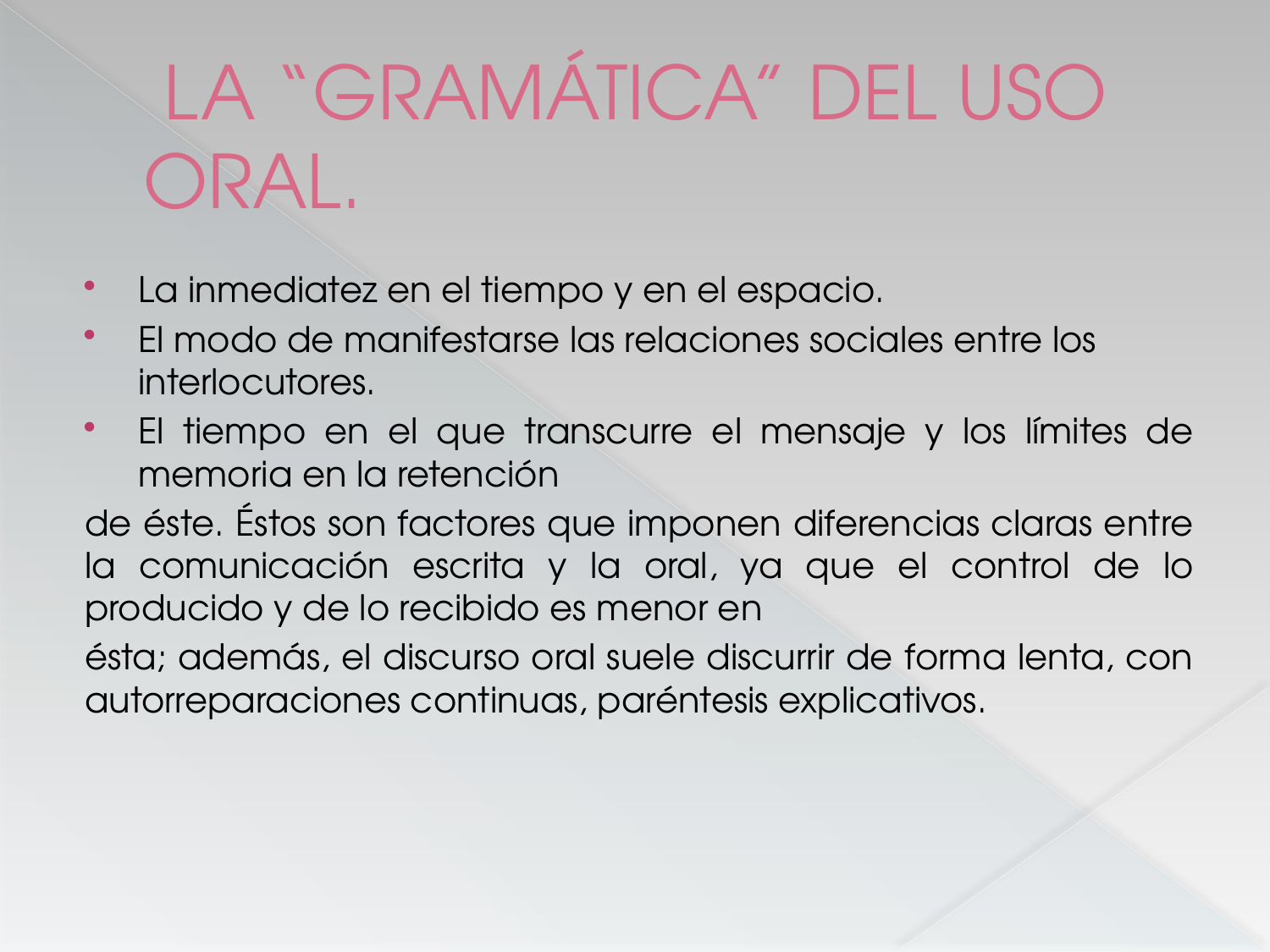

# LA “GRAMÁTICA” DEL USO ORAL.
La inmediatez en el tiempo y en el espacio.
El modo de manifestarse las relaciones sociales entre los interlocutores.
El tiempo en el que transcurre el mensaje y los límites de memoria en la retención
de éste. Éstos son factores que imponen diferencias claras entre la comunicación escrita y la oral, ya que el control de lo producido y de lo recibido es menor en
ésta; además, el discurso oral suele discurrir de forma lenta, con autorreparaciones continuas, paréntesis explicativos.